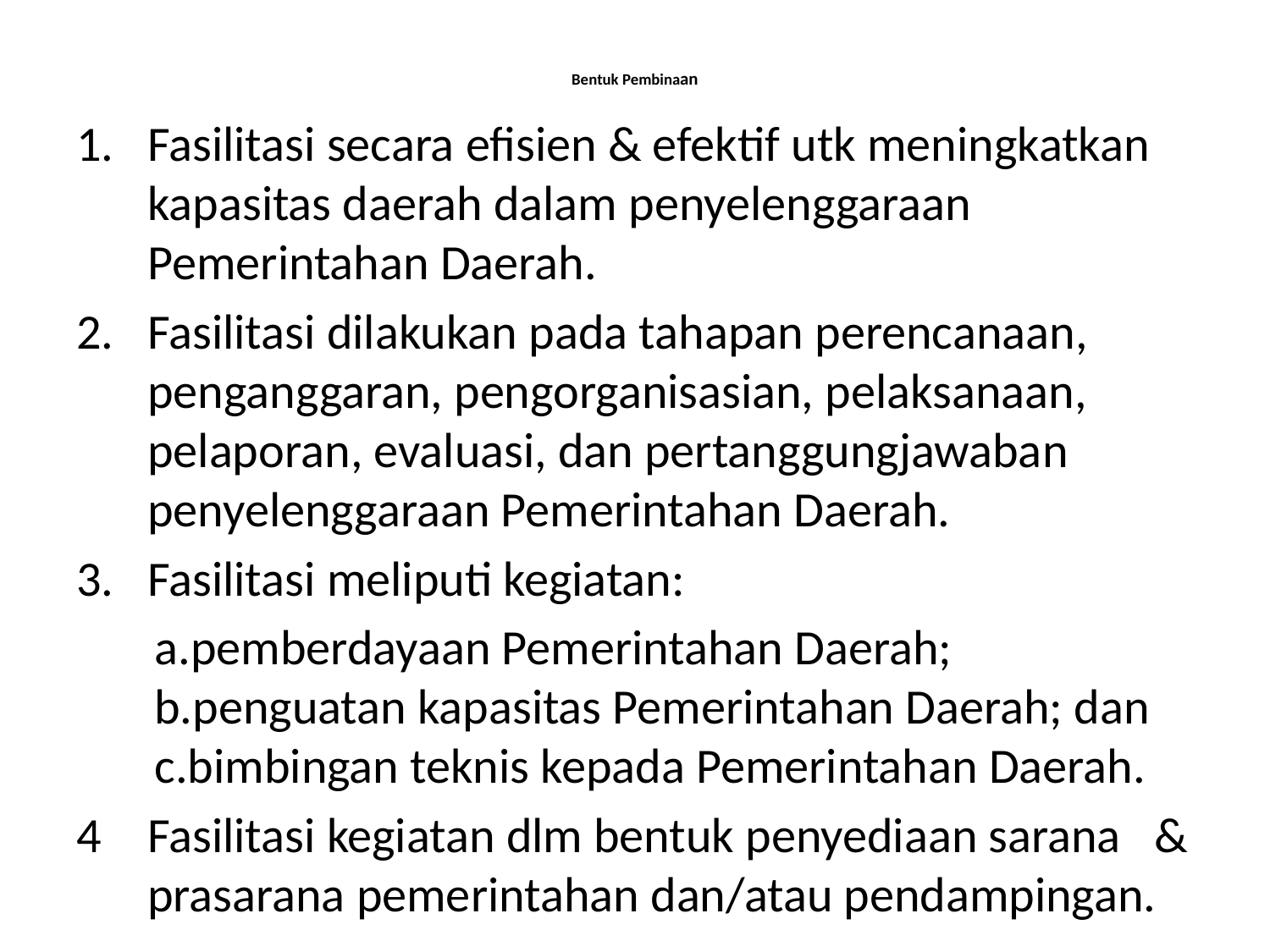

# Bentuk Pembinaan
Fasilitasi secara efisien & efektif utk meningkatkan kapasitas daerah dalam penyeleng­garaan Pemerintahan Daerah.
Fasilitasi dilakukan pada tahapan perencanaan, pengang­garan, pengorganisasian, pelaksa­naan, pelaporan, evaluasi, dan pertanggungjawaban penyelengga­raan Pemerintahan Daerah.
Fasilitasi meliputi kegiatan:
       a.pemberdayaan Pemerintahan Daerah;
       b.penguatan kapasitas Pemerintahan Daerah; dan
       c.bimbingan teknis kepada Pemerintahan Daerah.
Fasilitasi kegiatan dlm bentuk penyediaan sarana   & prasarana pemerintahan dan/atau pendampingan.